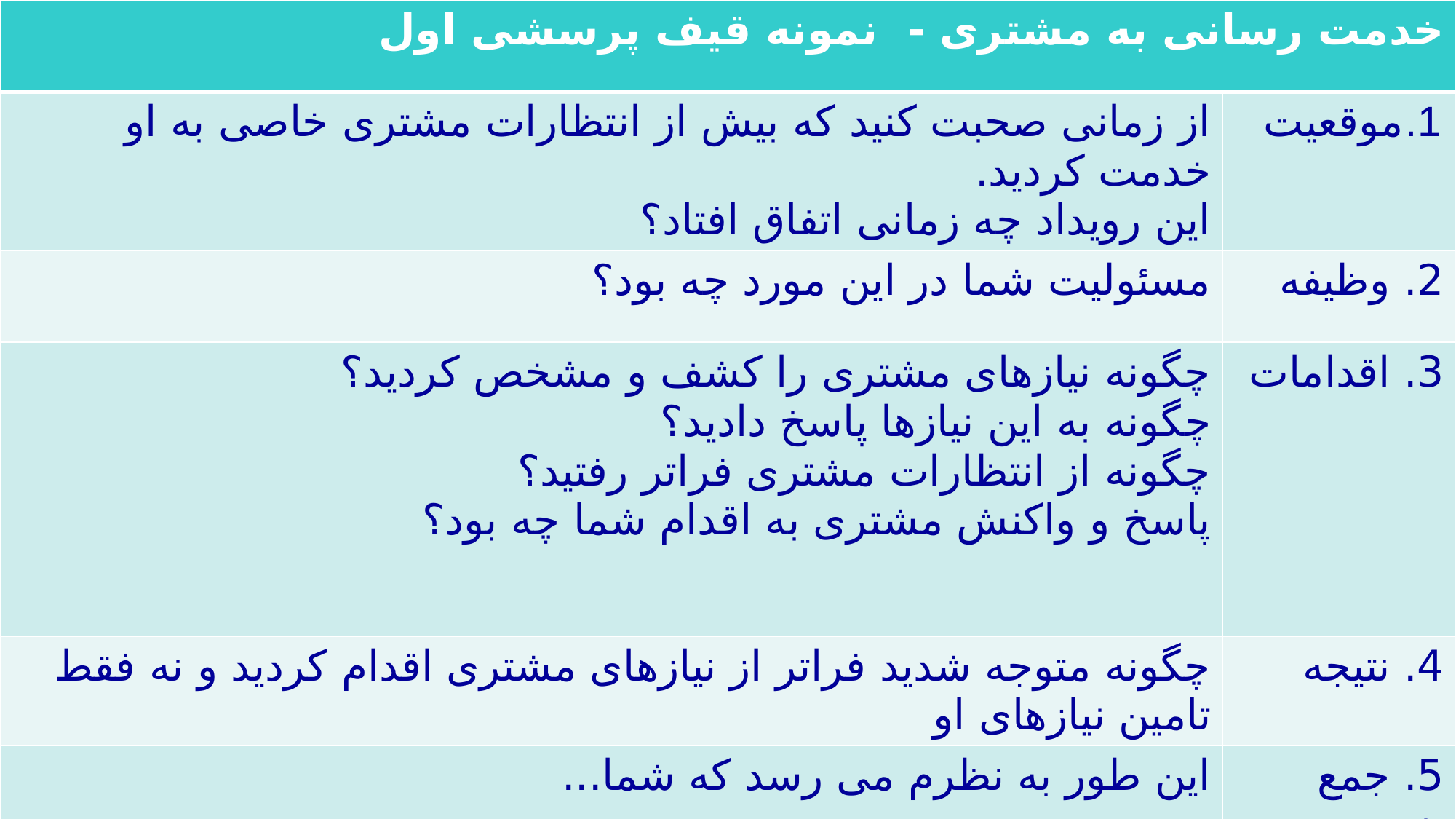

| خدمت رسانی به مشتری - نمونه قیف پرسشی اول |  |
| --- | --- |
| از زمانی صحبت کنید که بیش از انتظارات مشتری خاصی به او خدمت کردید. این رویداد چه زمانی اتفاق افتاد؟ | موقعیت |
| مسئولیت شما در این مورد چه بود؟ | 2. وظیفه |
| چگونه نیازهای مشتری را کشف و مشخص کردید؟ چگونه به این نیازها پاسخ دادید؟ چگونه از انتظارات مشتری فراتر رفتید؟ پاسخ و واکنش مشتری به اقدام شما چه بود؟ | 3. اقدامات |
| چگونه متوجه شدید فراتر از نیازهای مشتری اقدام کردید و نه فقط تامین نیازهای او | 4. نتیجه |
| این طور به نظرم می رسد که شما... | 5. جمع بندی |